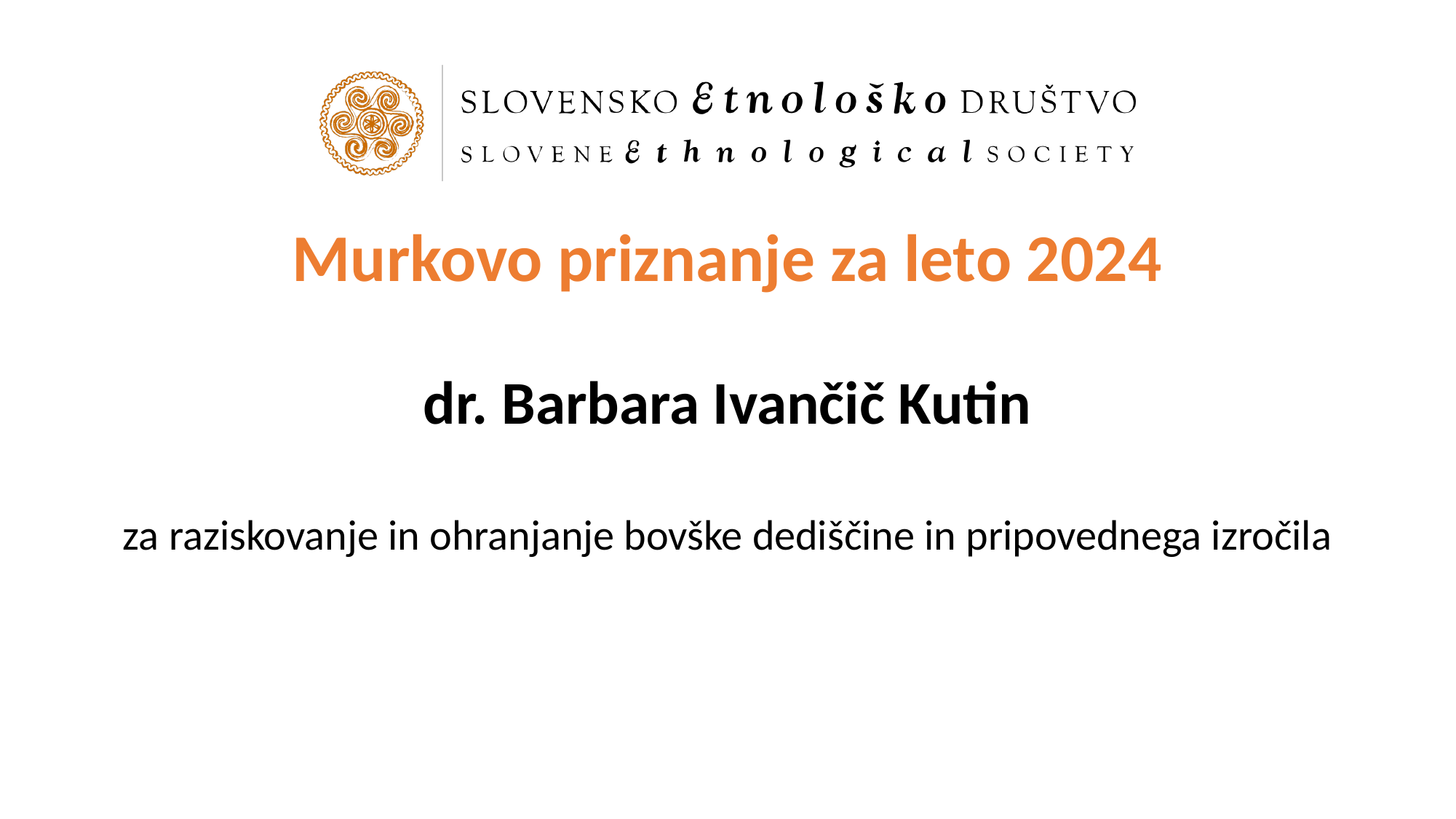

Murkovo priznanje za leto 2024

dr. Barbara Ivančič Kutin

za raziskovanje in ohranjanje bovške dediščine in pripovednega izročila